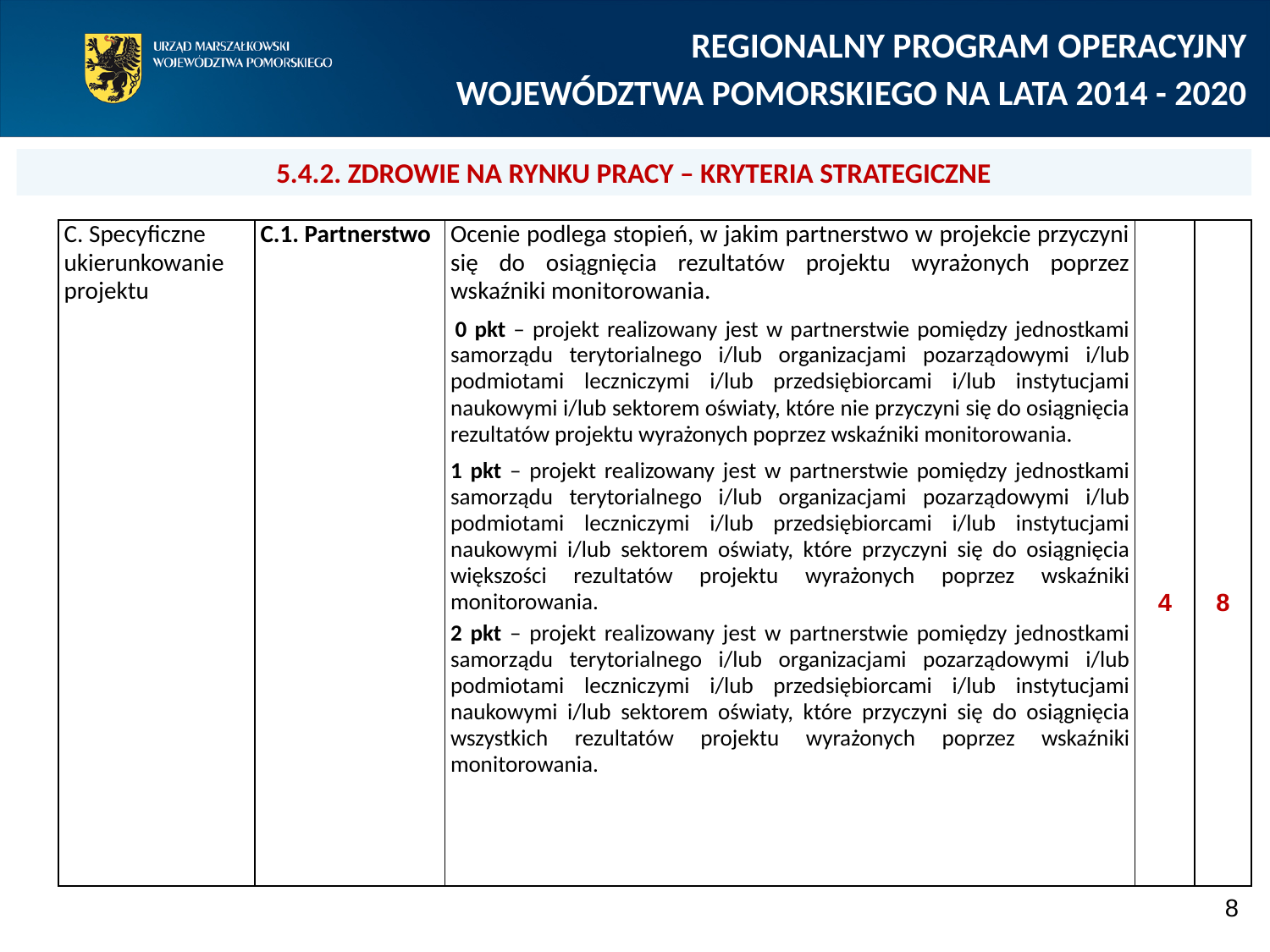

REGIONALNY PROGRAM OPERACYJNY
WOJEWÓDZTWA POMORSKIEGO NA LATA 2014 - 2020
5.4.2. ZDROWIE NA RYNKU PRACY – KRYTERIA STRATEGICZNE
| C. Specyficzne ukierunkowanie projektu | C.1. Partnerstwo | Ocenie podlega stopień, w jakim partnerstwo w projekcie przyczyni się do osiągnięcia rezultatów projektu wyrażonych poprzez wskaźniki monitorowania.  0 pkt – projekt realizowany jest w partnerstwie pomiędzy jednostkami samorządu terytorialnego i/lub organizacjami pozarządowymi i/lub podmiotami leczniczymi i/lub przedsiębiorcami i/lub instytucjami naukowymi i/lub sektorem oświaty, które nie przyczyni się do osiągnięcia rezultatów projektu wyrażonych poprzez wskaźniki monitorowania. 1 pkt – projekt realizowany jest w partnerstwie pomiędzy jednostkami samorządu terytorialnego i/lub organizacjami pozarządowymi i/lub podmiotami leczniczymi i/lub przedsiębiorcami i/lub instytucjami naukowymi i/lub sektorem oświaty, które przyczyni się do osiągnięcia większości rezultatów projektu wyrażonych poprzez wskaźniki monitorowania. 2 pkt – projekt realizowany jest w partnerstwie pomiędzy jednostkami samorządu terytorialnego i/lub organizacjami pozarządowymi i/lub podmiotami leczniczymi i/lub przedsiębiorcami i/lub instytucjami naukowymi i/lub sektorem oświaty, które przyczyni się do osiągnięcia wszystkich rezultatów projektu wyrażonych poprzez wskaźniki monitorowania. | 4 | 8 |
| --- | --- | --- | --- | --- |
8